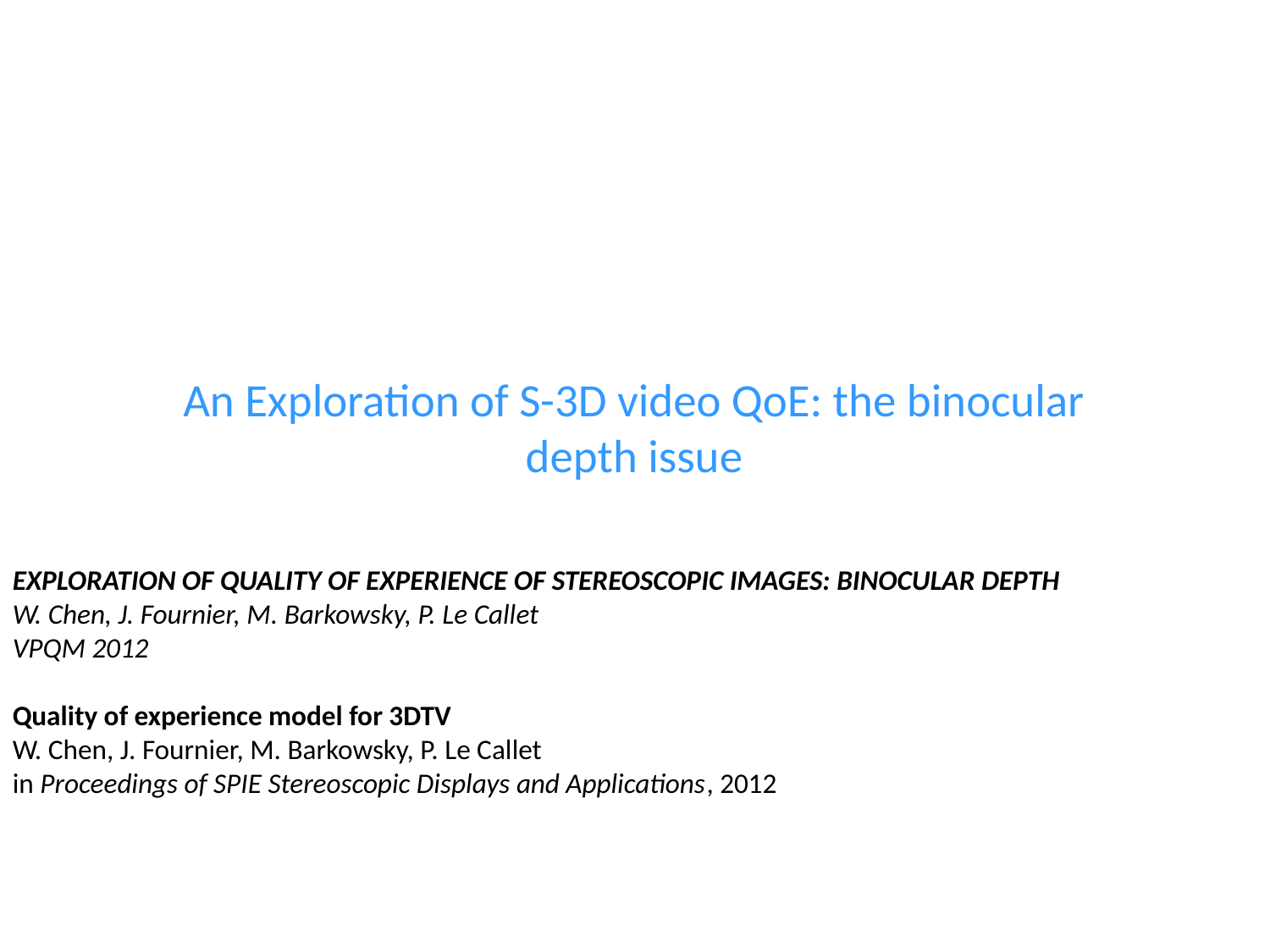

# An Exploration of S-3D video QoE: the binocular depth issue
EXPLORATION OF QUALITY OF EXPERIENCE OF STEREOSCOPIC IMAGES: BINOCULAR DEPTH
W. Chen, J. Fournier, M. Barkowsky, P. Le Callet
VPQM 2012

Quality of experience model for 3DTV
W. Chen, J. Fournier, M. Barkowsky, P. Le Callet
in Proceedings of SPIE Stereoscopic Displays and Applications, 2012